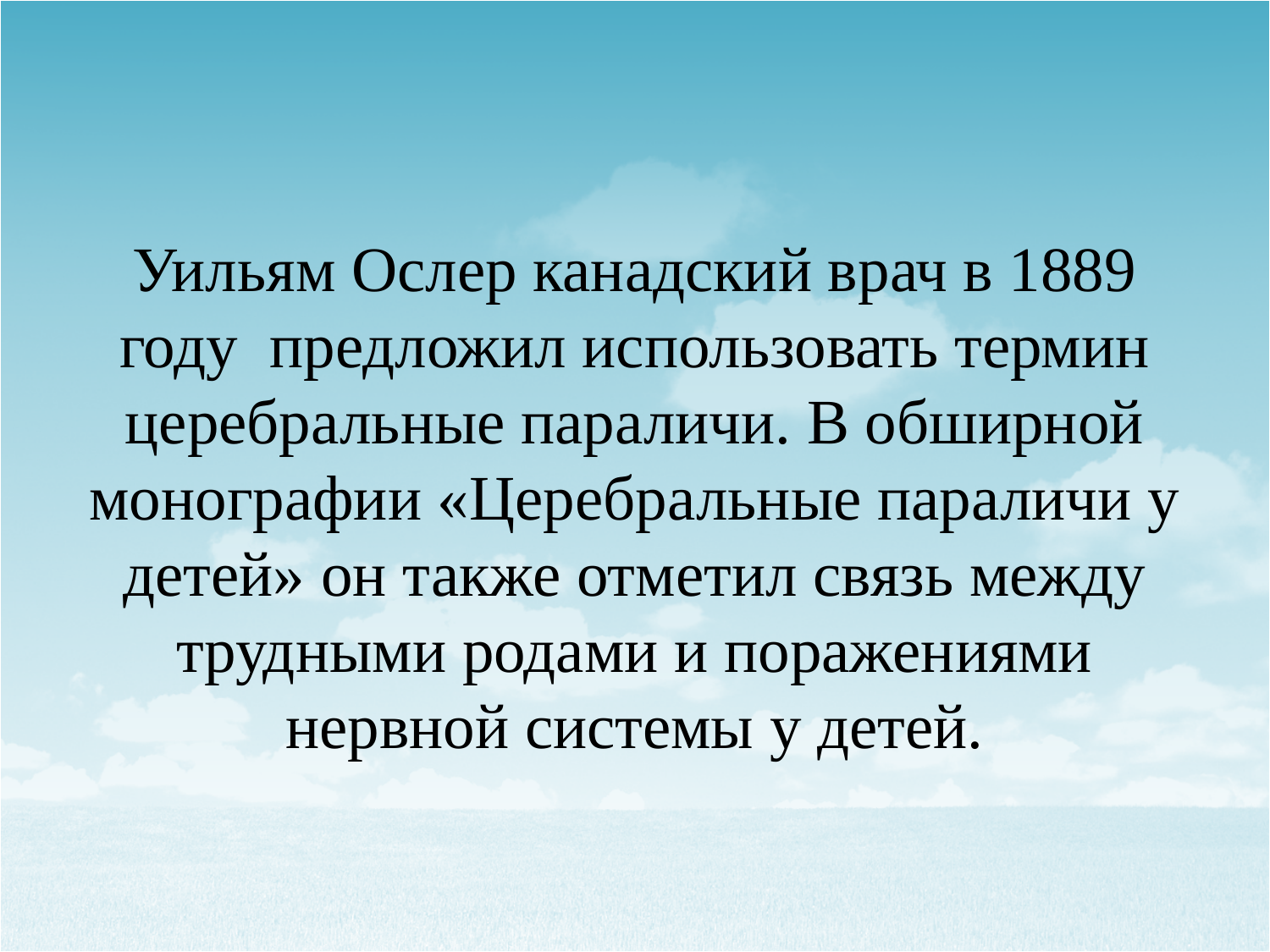

#
Уильям Ослер канадский врач в 1889 году  предложил использовать термин церебральные параличи. В обширной монографии «Церебральные параличи у детей» он также отметил связь между трудными родами и поражениями нервной системы у детей.